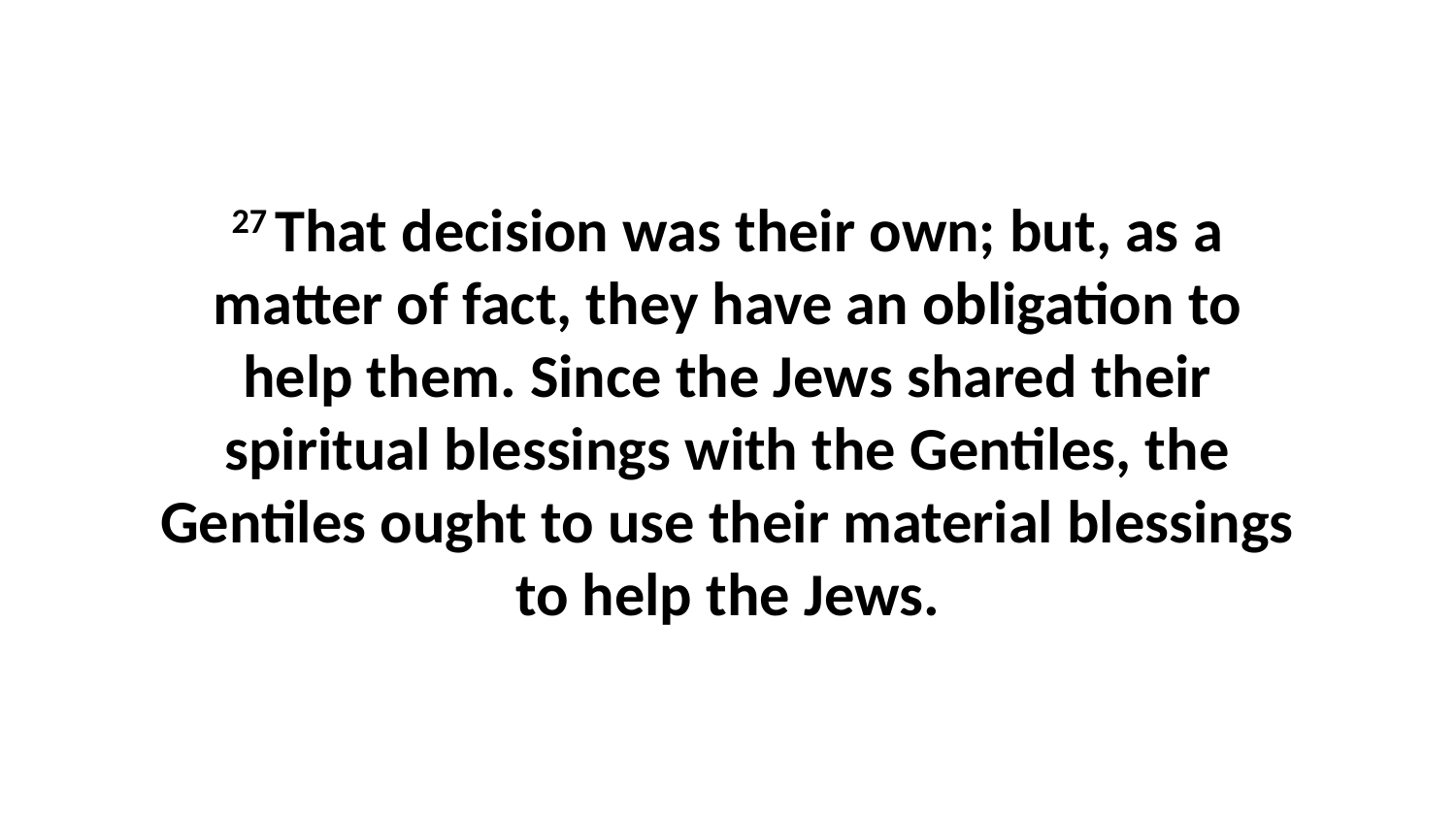

27 That decision was their own; but, as a matter of fact, they have an obligation to help them. Since the Jews shared their spiritual blessings with the Gentiles, the Gentiles ought to use their material blessings to help the Jews.